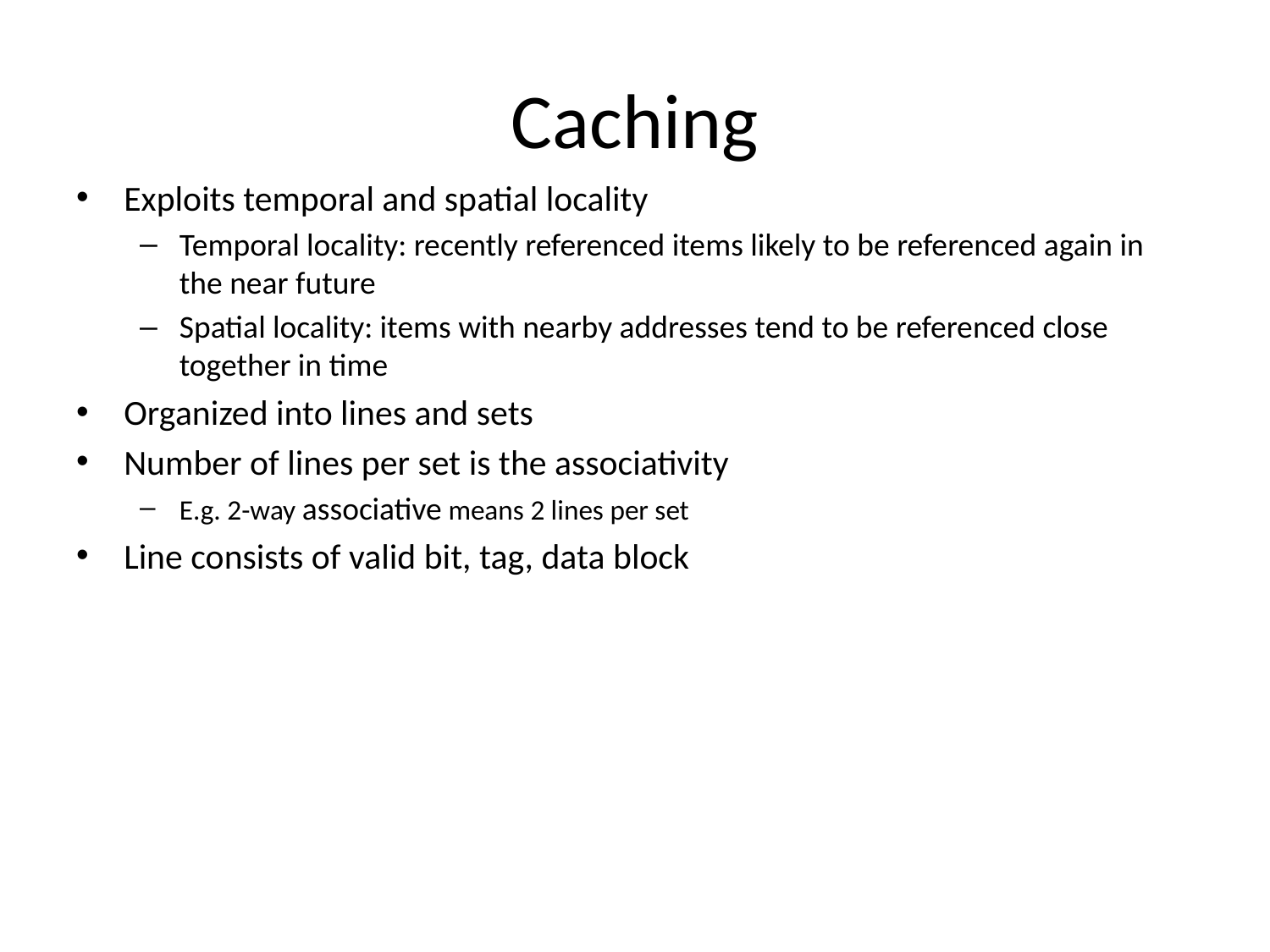

# Caching
Exploits temporal and spatial locality
Temporal locality: recently referenced items likely to be referenced again in the near future
Spatial locality: items with nearby addresses tend to be referenced close together in time
Organized into lines and sets
Number of lines per set is the associativity
E.g. 2-way associative means 2 lines per set
Line consists of valid bit, tag, data block